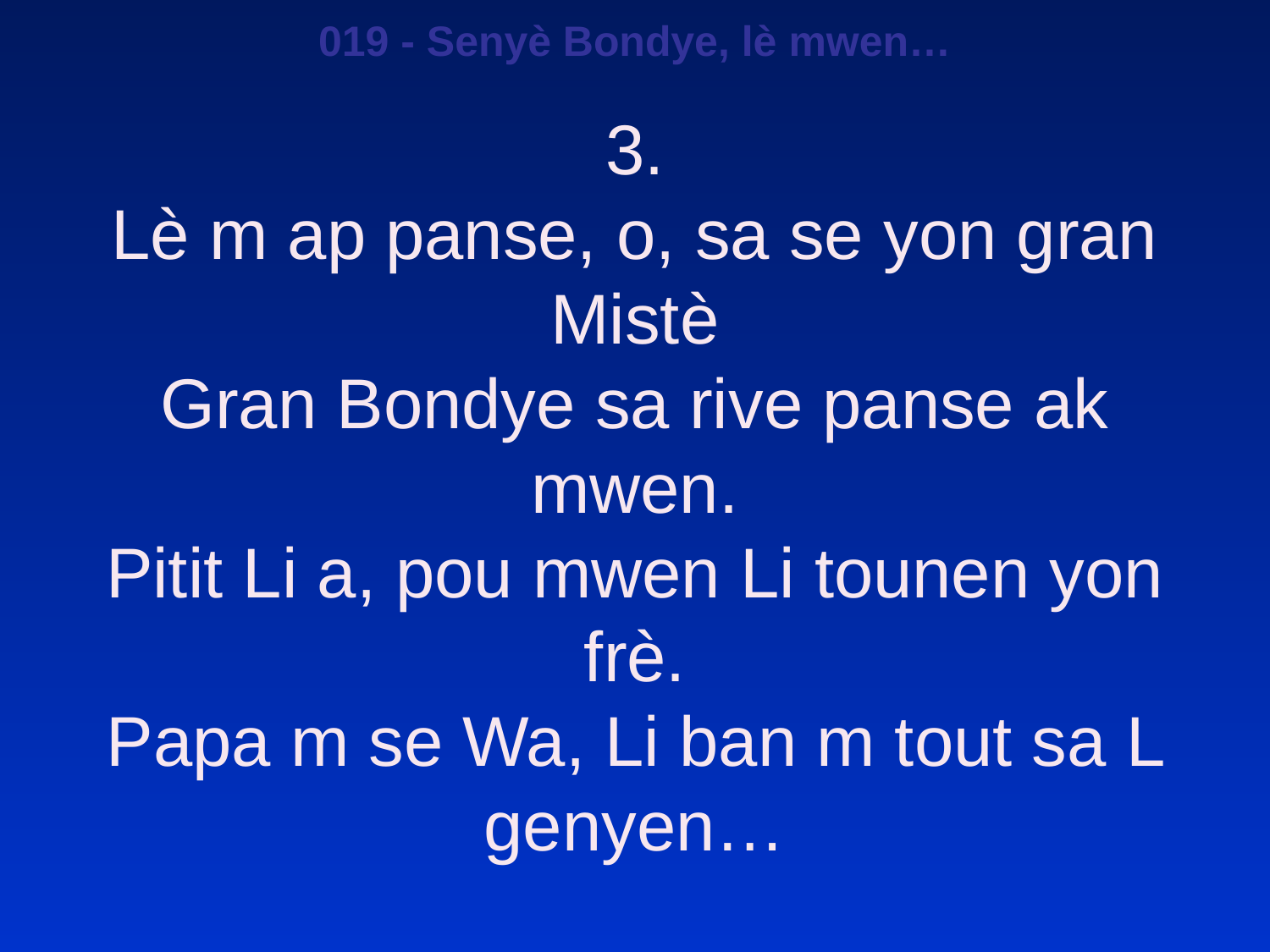

019 - Senyè Bondye, lè mwen…
3.
Lè m ap panse, o, sa se yon gran Mistè
Gran Bondye sa rive panse ak mwen.
Pitit Li a, pou mwen Li tounen yon frè.
Papa m se Wa, Li ban m tout sa L genyen…